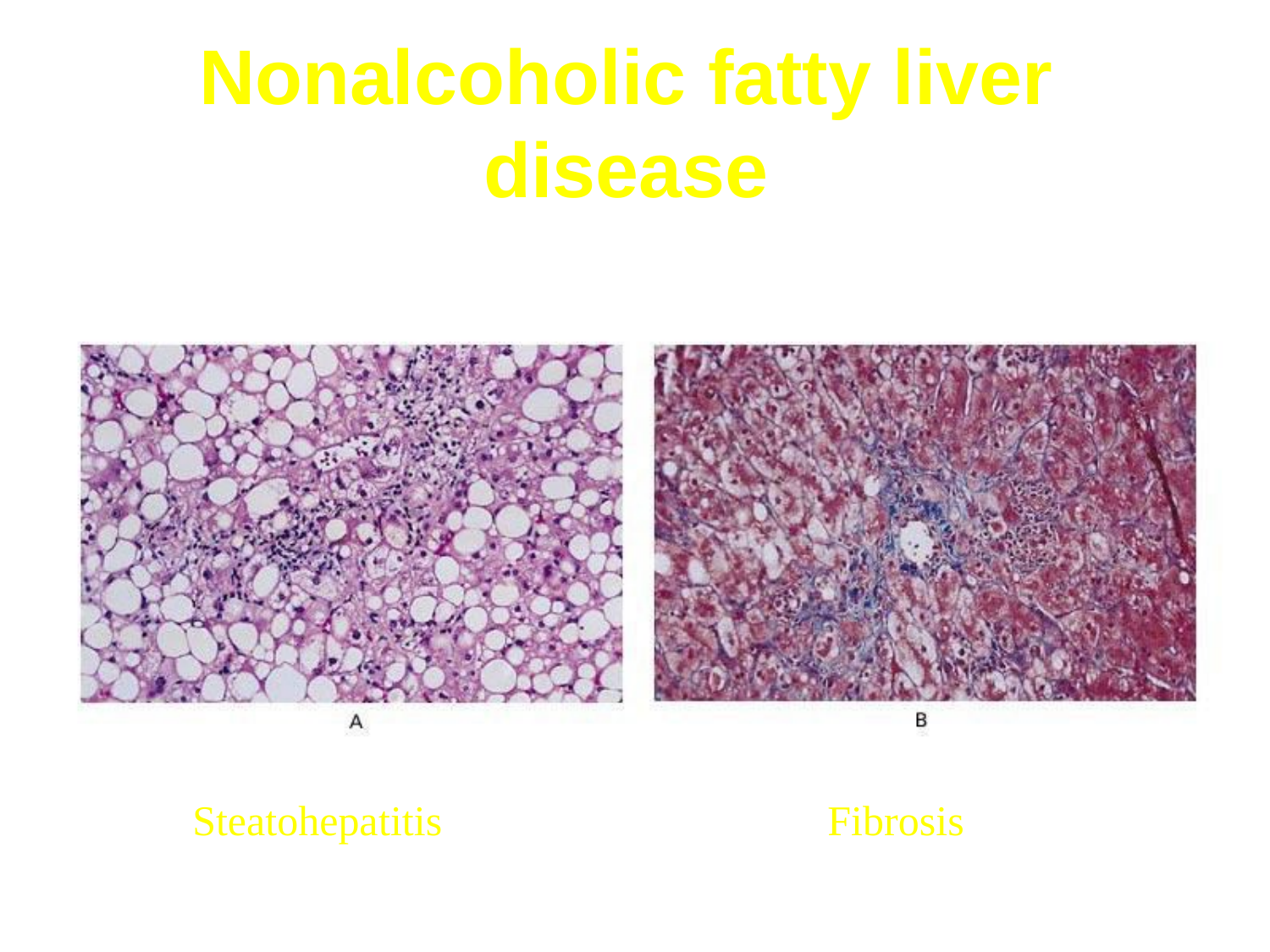

Nonalcoholic fatty liver
disease

Steatohepatitis
Fibrosis
NEJM 2002;346:1221-1230